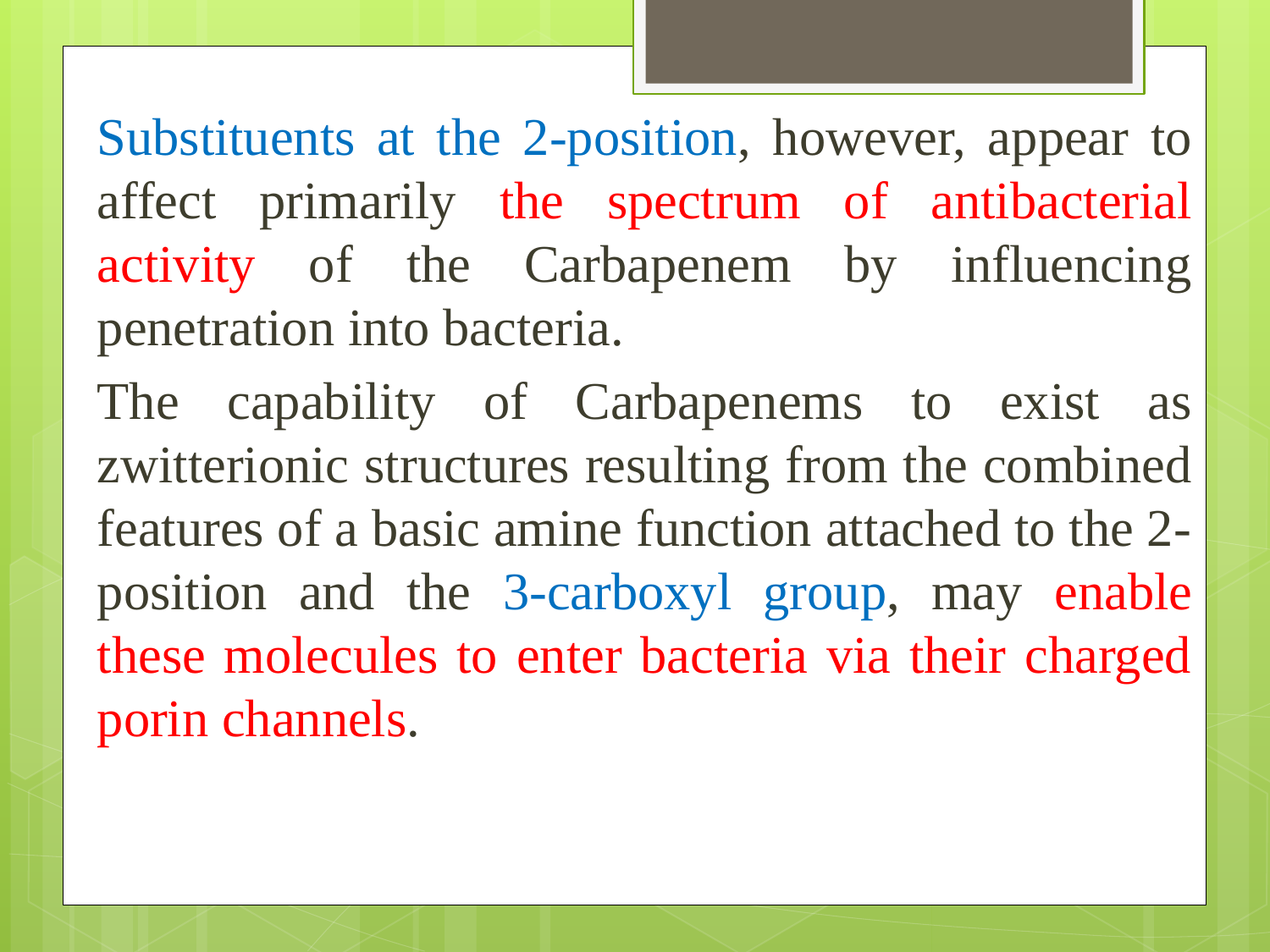

Substituents at the 2-position, however, appear to affect primarily the spectrum of antibacterial activity of the Carbapenem by influencing penetration into bacteria.
The capability of Carbapenems to exist as zwitterionic structures resulting from the combined features of a basic amine function attached to the 2-position and the 3-carboxyl group, may enable these molecules to enter bacteria via their charged porin channels.